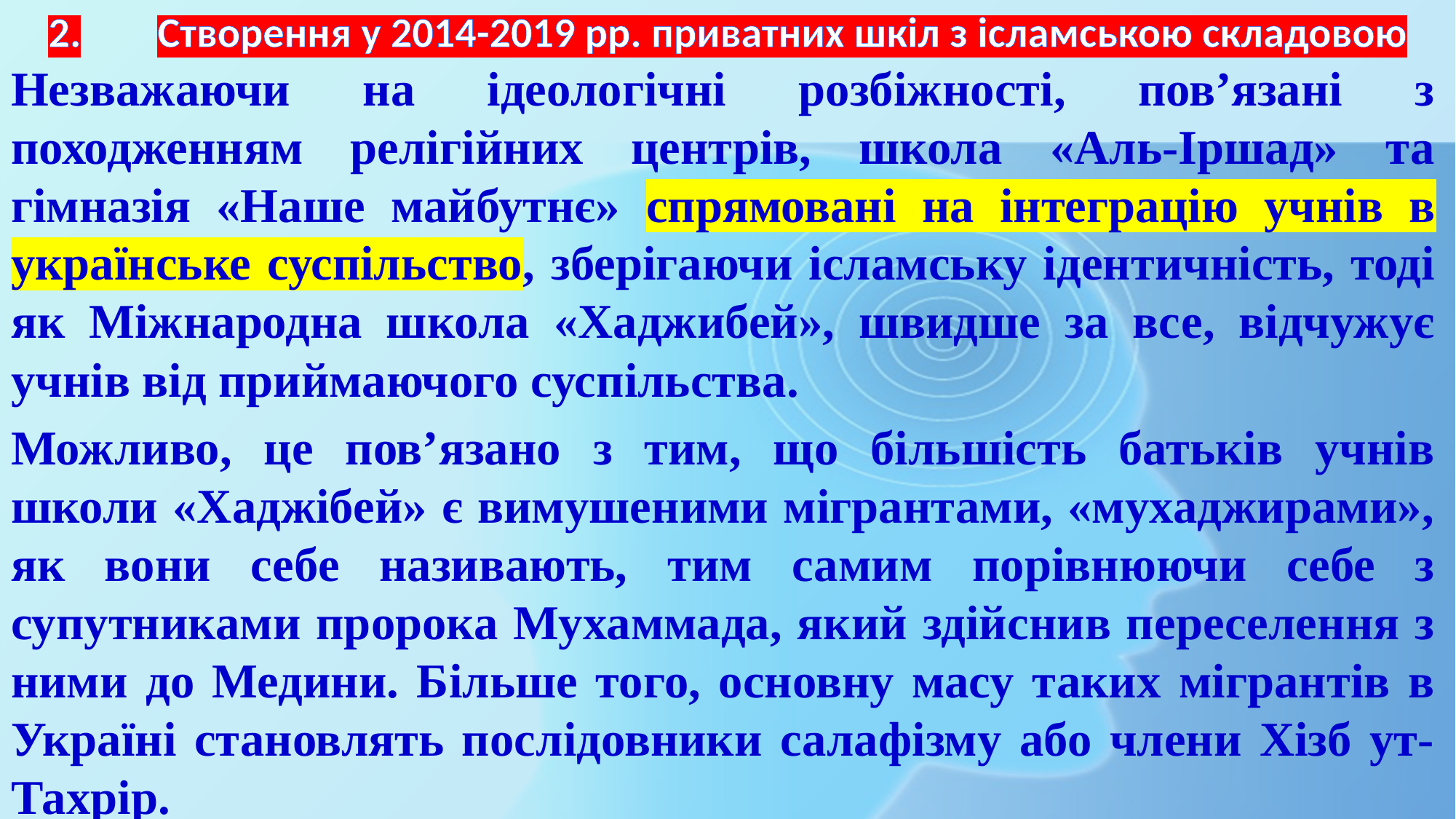

# 2.	Створення у 2014-2019 рр. приватних шкіл з ісламською складовою
Незважаючи на ідеологічні розбіжності, пов’язані з походженням релігійних центрів, школа «Аль-Іршад» та гімназія «Наше майбутнє» спрямовані на інтеграцію учнів в українське суспільство, зберігаючи ісламську ідентичність, тоді як Міжнародна школа «Хаджибей», швидше за все, відчужує учнів від приймаючого суспільства.
Можливо, це пов’язано з тим, що більшість батьків учнів школи «Хаджібей» є вимушеними мігрантами, «мухаджирами», як вони себе називають, тим самим порівнюючи себе з супутниками пророка Мухаммада, який здійснив переселення з ними до Медини. Більше того, основну масу таких мігрантів в Україні становлять послідовники салафізму або члени Хізб ут-Тахрір.